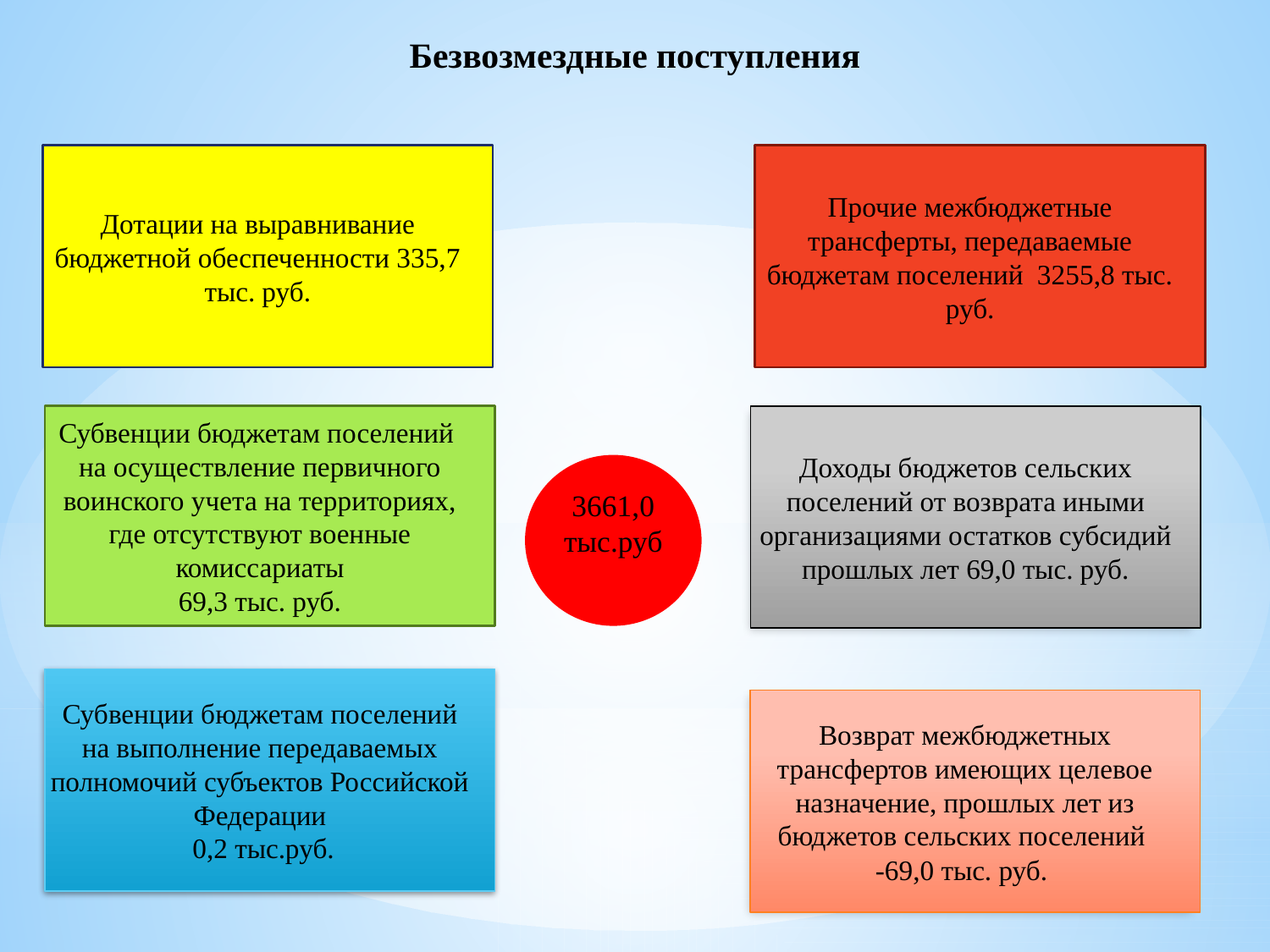

# Безвозмездные поступления
Дотации на выравнивание бюджетной обеспеченности 335,7 тыс. руб.
Прочие межбюджетные трансферты, передаваемые бюджетам поселений  3255,8 тыс. руб.
Субвенции бюджетам поселений  на осуществление первичного воинского учета на территориях, где отсутствуют военные комиссариаты
69,3 тыс. руб.
Доходы бюджетов сельских поселений от возврата иными организациями остатков субсидий прошлых лет 69,0 тыс. руб.
3661,0
тыс.руб

Субвенции бюджетам поселений на выполнение передаваемых полномочий субъектов Российской Федерации
 0,2 тыс.руб.
Возврат межбюджетных трансфертов имеющих целевое назначение, прошлых лет из бюджетов сельских поселений
-69,0 тыс. руб.